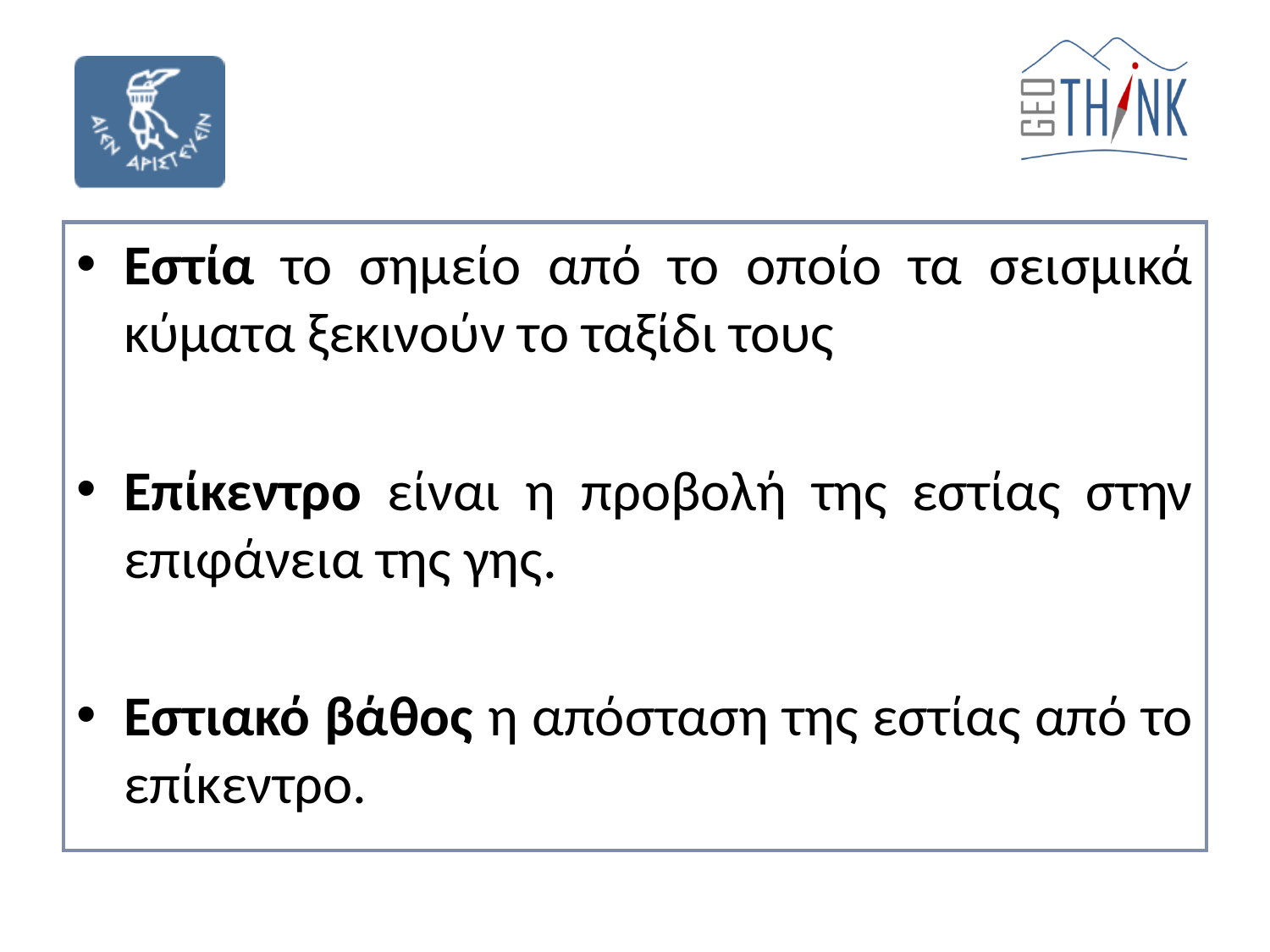

#
Εστία το σημείο από το οποίο τα σεισμικά κύματα ξεκινούν το ταξίδι τους

Επίκεντρο είναι η προβολή της εστίας στην επιφάνεια της γης.

Εστιακό βάθος η απόσταση της εστίας από το επίκεντρο.